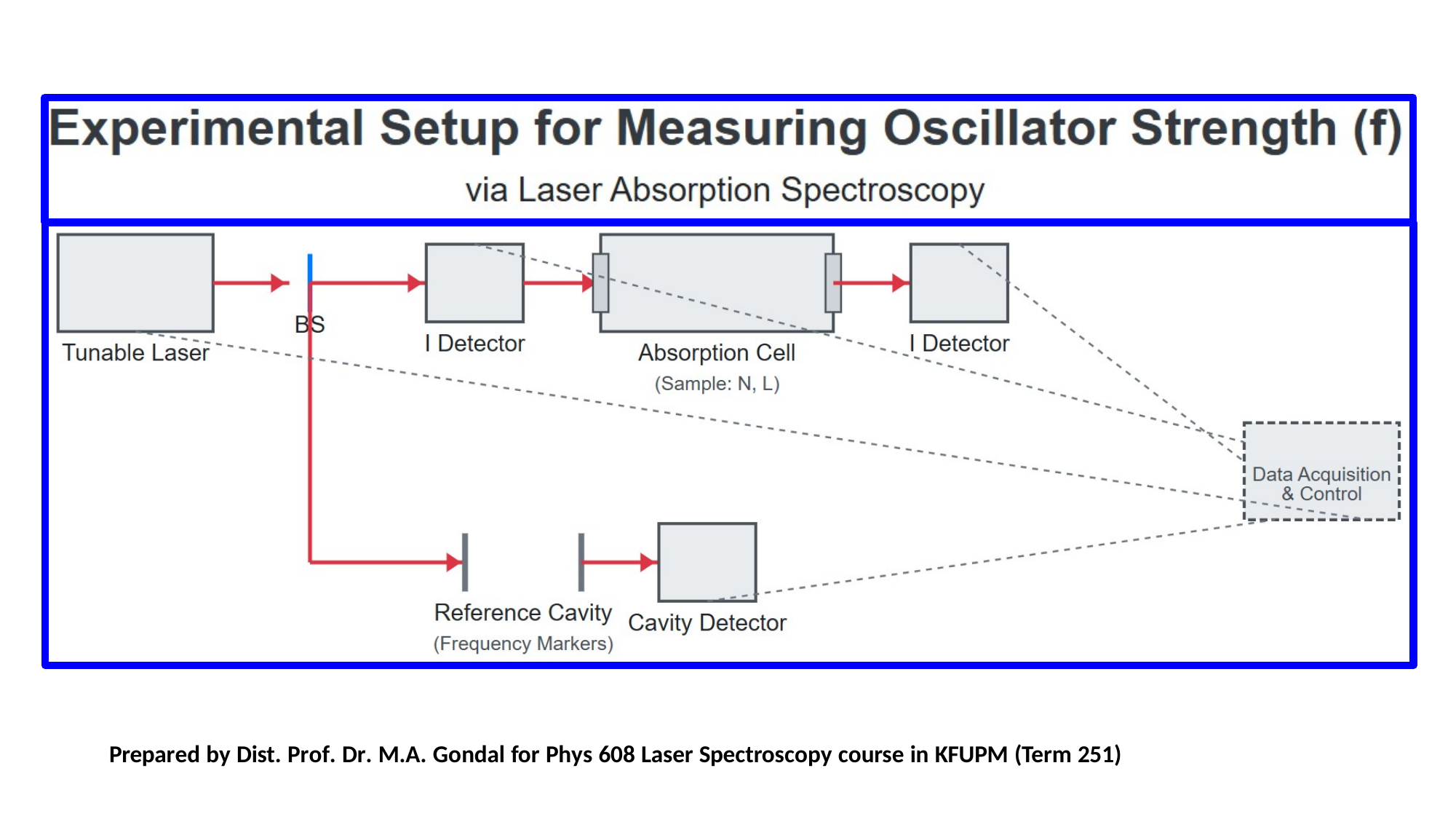

[IMAGE REQUIRED: Experimental setup showing laser absorption cell, detector, and reference cavity for absolute intensity measurement.]

Prepared by Dist. Prof. Dr. M.A. Gondal for Phys 608 Laser Spectroscopy course in KFUPM (Term 251)